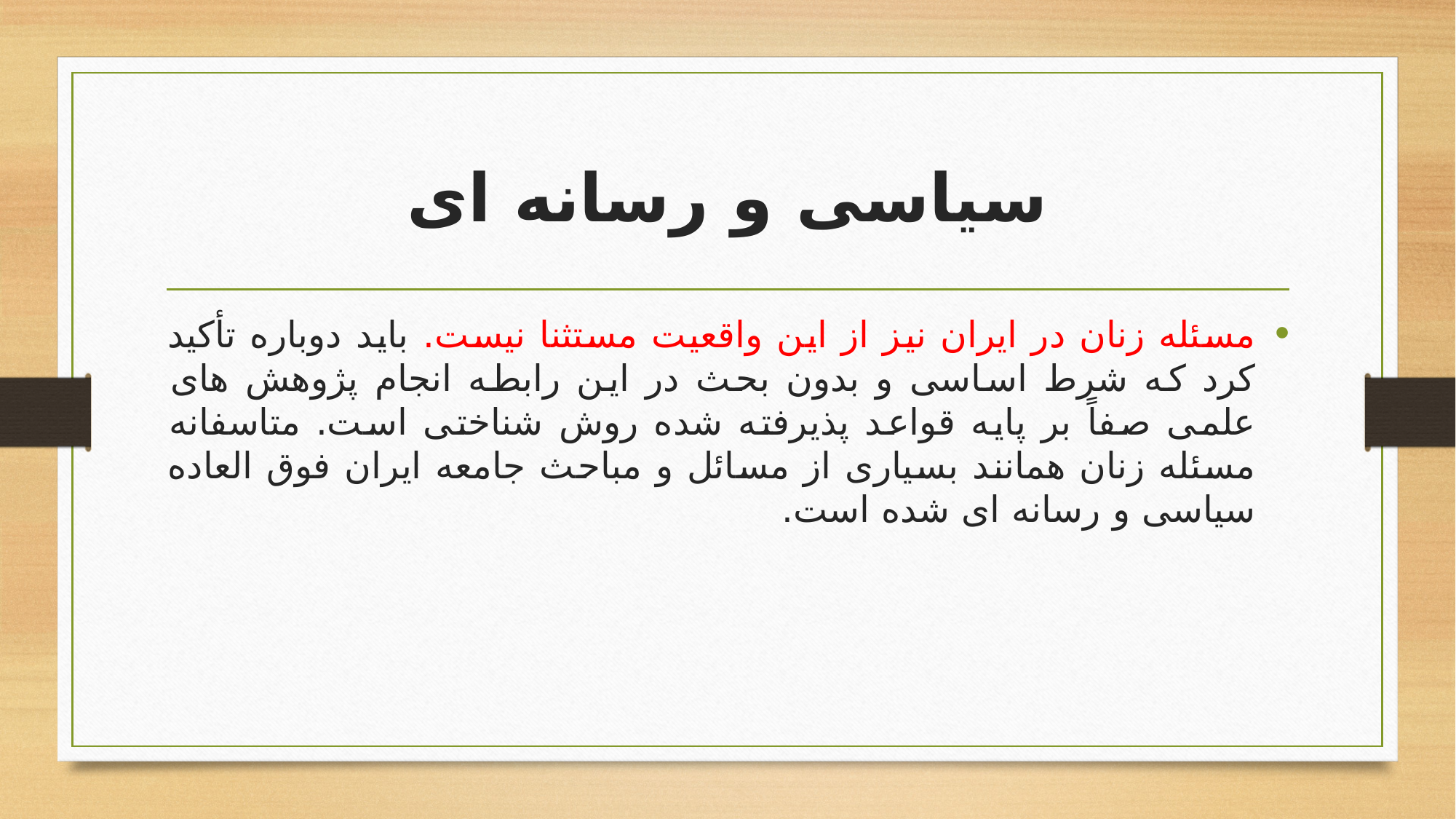

# سیاسی و رسانه ای
مسئله زنان در ایران نیز از این واقعیت مستثنا نیست. باید دوباره تأکید کرد که شرط اساسی و بدون بحث در این رابطه انجام پژوهش های علمی صفاً بر پایه قواعد پذیرفته شده روش شناختی است. متاسفانه مسئله زنان همانند بسیاری از مسائل و مباحث جامعه ایران فوق العاده سیاسی و رسانه ای شده است.